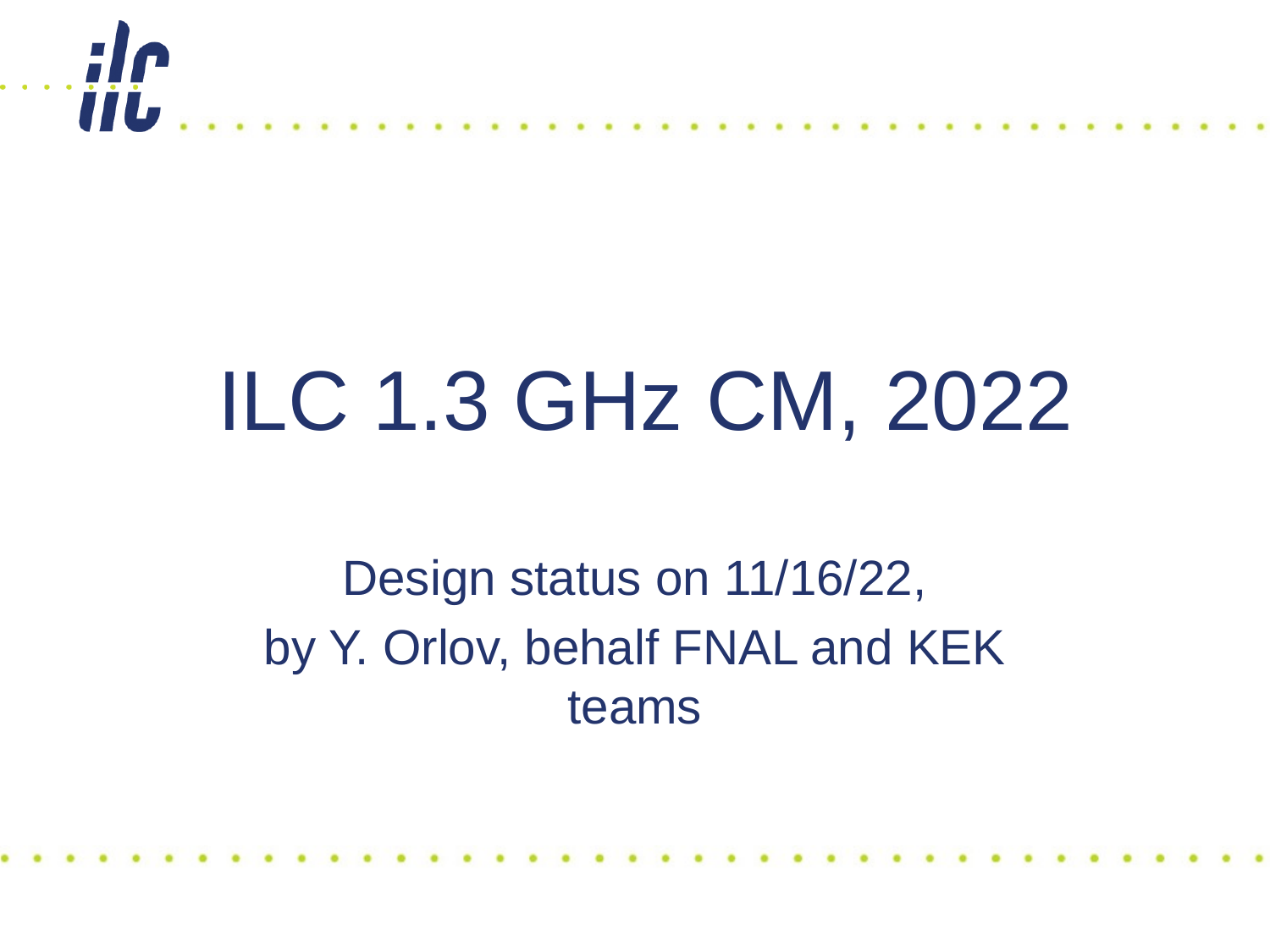

# ILC 1.3 GHz CM, 2022
Design status on 11/16/22,
by Y. Orlov, behalf FNAL and KEK teams